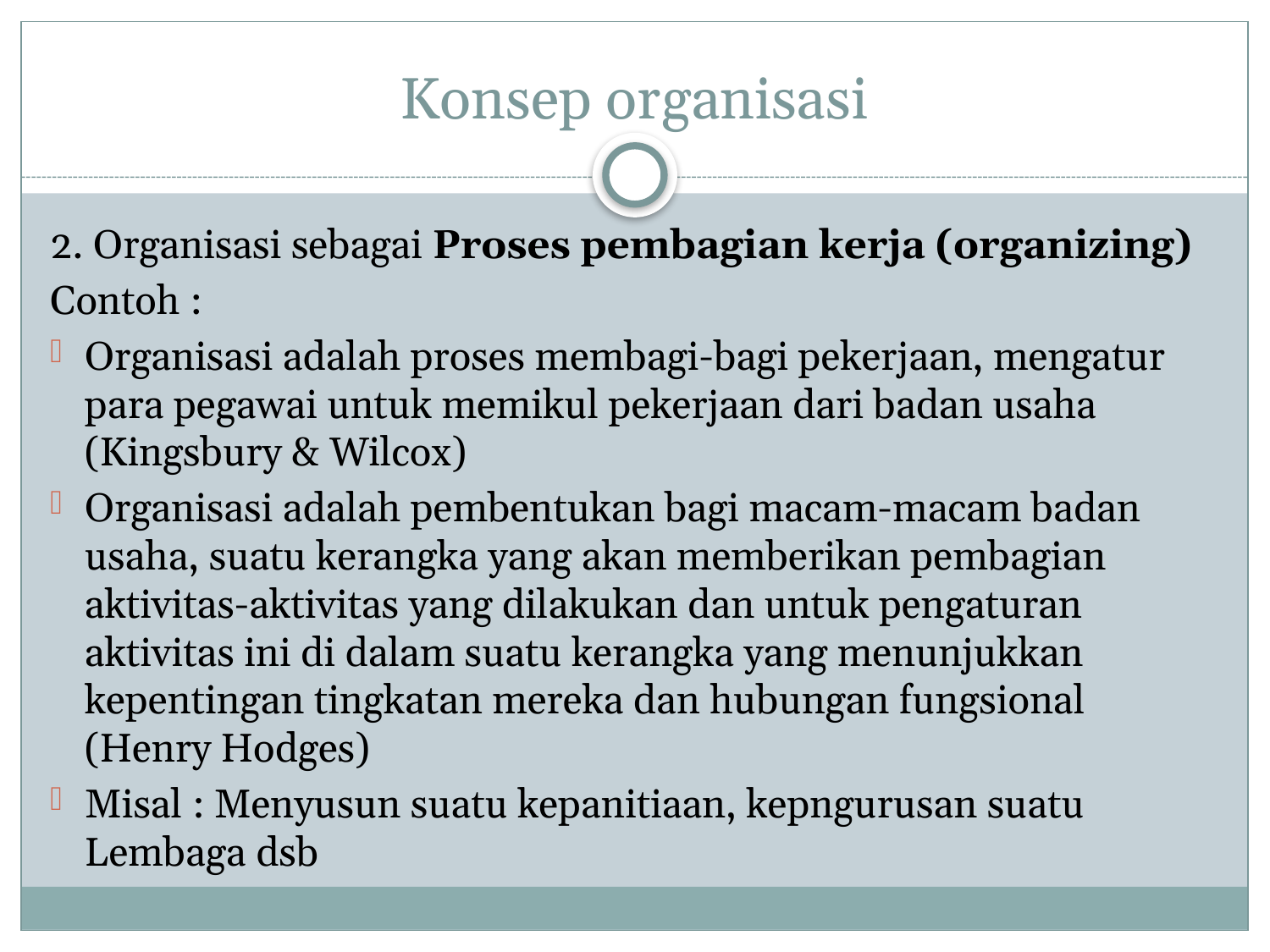

# Konsep organisasi
2. Organisasi sebagai Proses pembagian kerja (organizing)
Contoh :
Organisasi adalah proses membagi-bagi pekerjaan, mengatur para pegawai untuk memikul pekerjaan dari badan usaha (Kingsbury & Wilcox)
Organisasi adalah pembentukan bagi macam-macam badan usaha, suatu kerangka yang akan memberikan pembagian aktivitas-aktivitas yang dilakukan dan untuk pengaturan aktivitas ini di dalam suatu kerangka yang menunjukkan kepentingan tingkatan mereka dan hubungan fungsional (Henry Hodges)
Misal : Menyusun suatu kepanitiaan, kepngurusan suatu Lembaga dsb